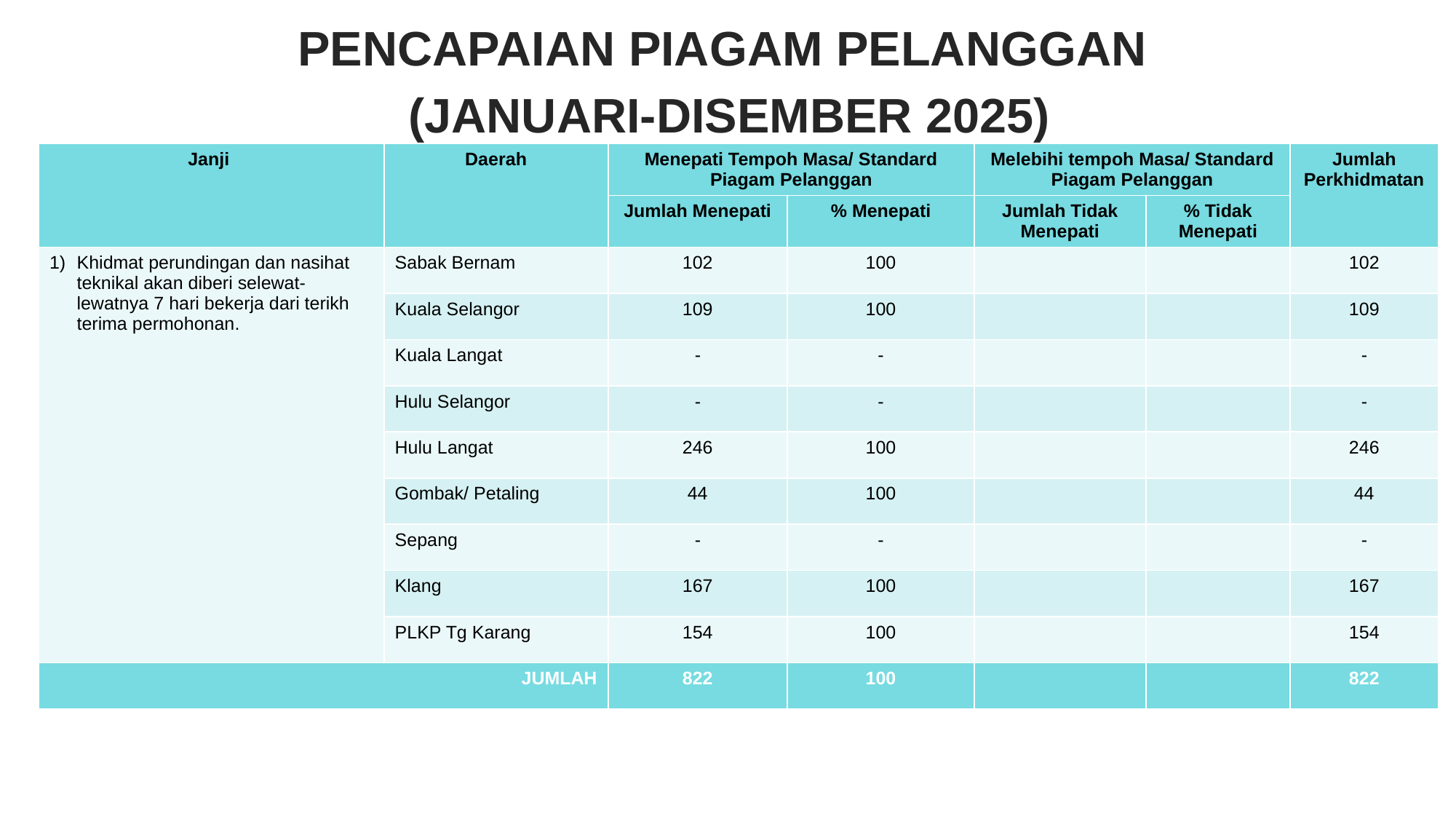

PENCAPAIAN PIAGAM PELANGGAN
(JANUARI-DISEMBER 2025)
| Janji | Daerah | Menepati Tempoh Masa/ Standard Piagam Pelanggan |  | Melebihi tempoh Masa/ Standard Piagam Pelanggan |  | Jumlah Perkhidmatan |
| --- | --- | --- | --- | --- | --- | --- |
|  |  | Jumlah Menepati | % Menepati | Jumlah Tidak Menepati | % Tidak Menepati |  |
| Khidmat perundingan dan nasihat teknikal akan diberi selewat-lewatnya 7 hari bekerja dari terikh terima permohonan. | Sabak Bernam | 102 | 100 |  |  | 102 |
|  | Kuala Selangor | 109 | 100 |  |  | 109 |
|  | Kuala Langat | - | - |  |  | - |
|  | Hulu Selangor | - | - |  |  | - |
|  | Hulu Langat | 246 | 100 |  |  | 246 |
|  | Gombak/ Petaling | 44 | 100 |  |  | 44 |
|  | Sepang | - | - |  |  | - |
|  | Klang | 167 | 100 |  |  | 167 |
|  | PLKP Tg Karang | 154 | 100 |  |  | 154 |
| JUMLAH |  | 822 | 100 |  |  | 822 |